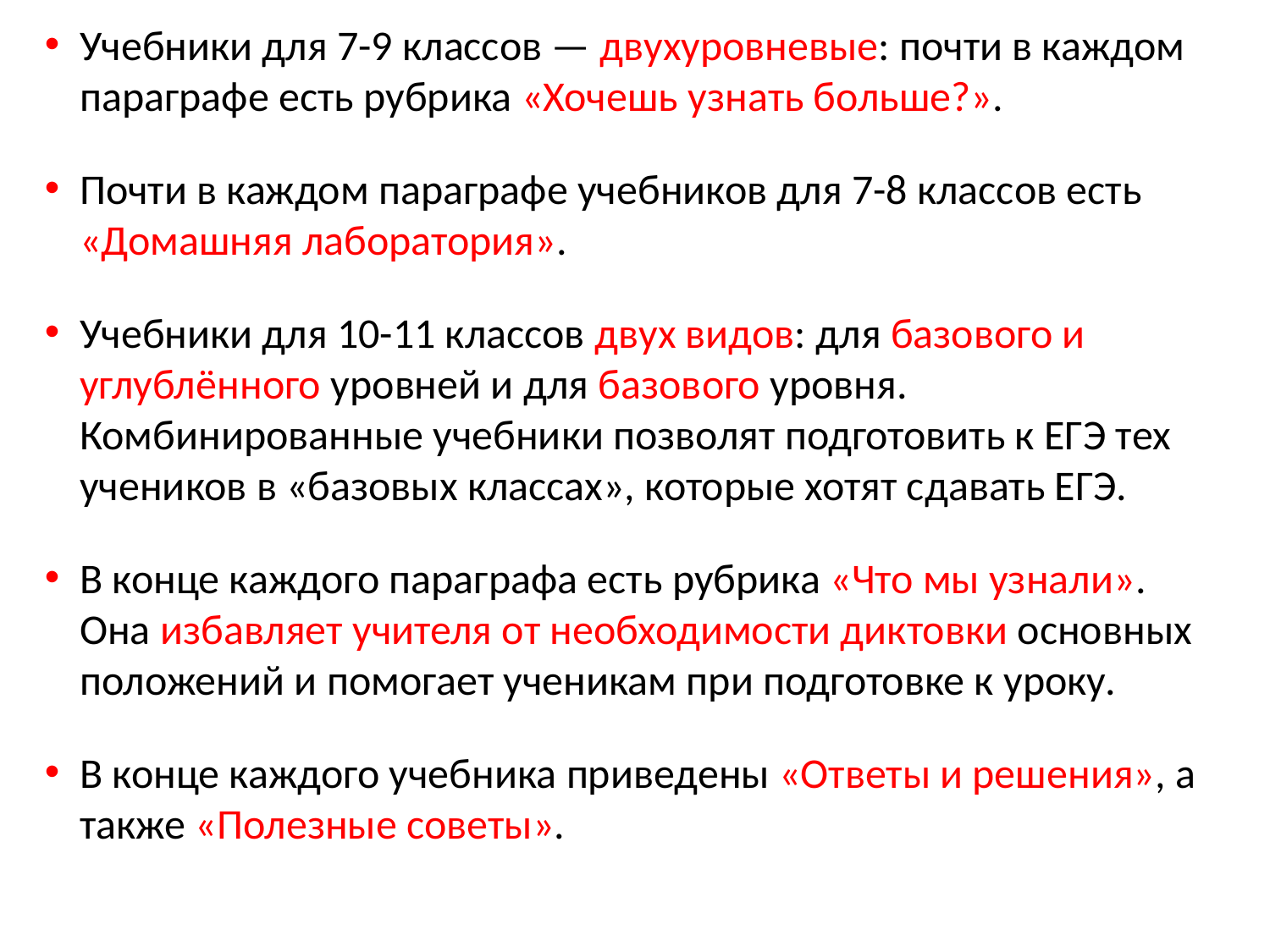

Учебники для 7-9 классов — двухуровневые: почти в каждом параграфе есть рубрика «Хочешь узнать больше?».
Почти в каждом параграфе учебников для 7-8 классов есть «Домашняя лаборатория».
Учебники для 10-11 классов двух видов: для базового и углублённого уровней и для базового уровня. Комбинированные учебники позволят подготовить к ЕГЭ тех учеников в «базовых классах», которые хотят сдавать ЕГЭ.
В конце каждого параграфа есть рубрика «Что мы узнали». Она избавляет учителя от необходимости диктовки основных положений и помогает ученикам при подготовке к уроку.
В конце каждого учебника приведены «Ответы и решения», а также «Полезные советы».